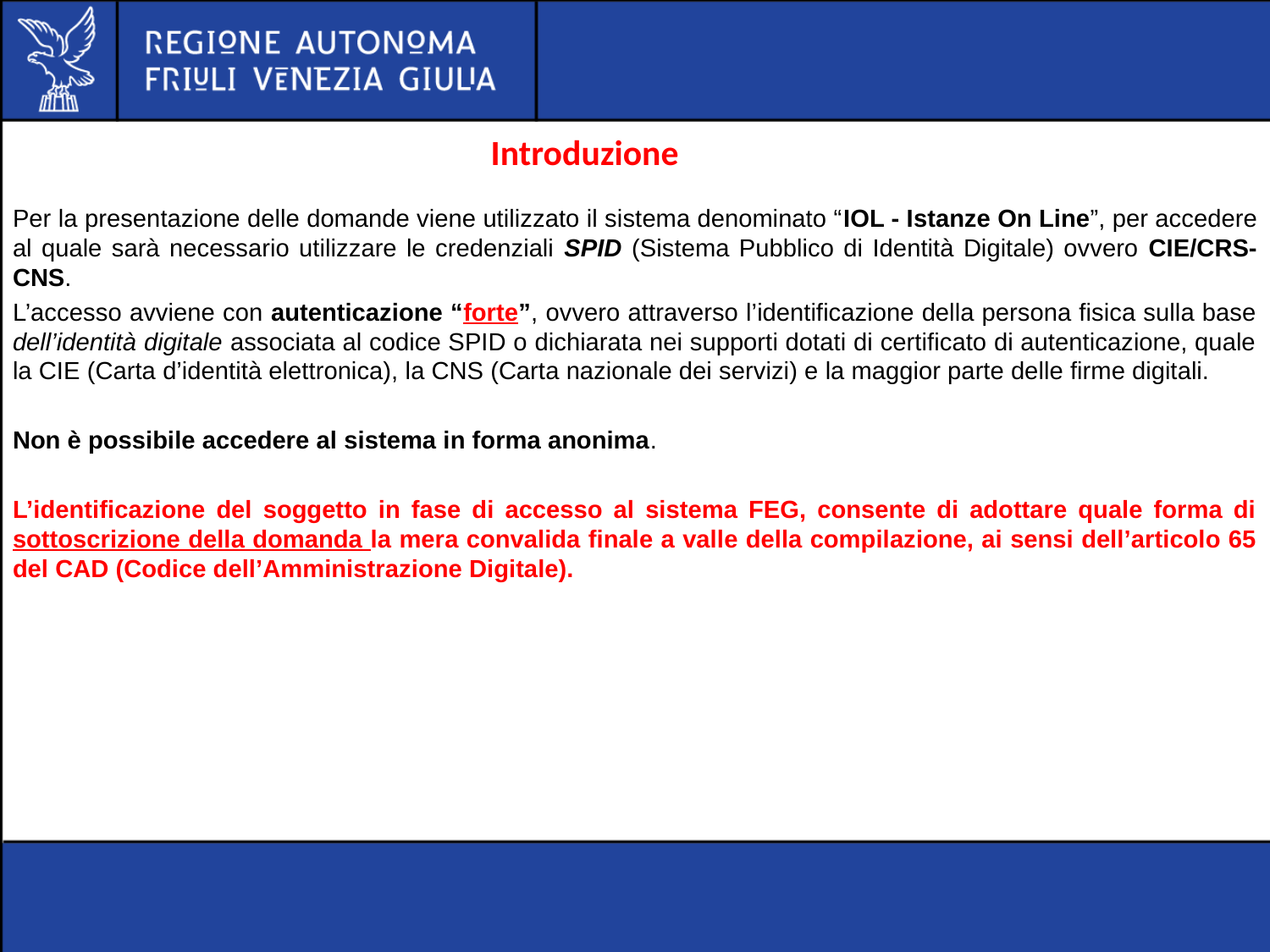

# Introduzione
Per la presentazione delle domande viene utilizzato il sistema denominato “IOL - Istanze On Line”, per accedere al quale sarà necessario utilizzare le credenziali SPID (Sistema Pubblico di Identità Digitale) ovvero CIE/CRS-CNS.
L’accesso avviene con autenticazione “forte”, ovvero attraverso l’identificazione della persona fisica sulla base dell’identità digitale associata al codice SPID o dichiarata nei supporti dotati di certificato di autenticazione, quale la CIE (Carta d’identità elettronica), la CNS (Carta nazionale dei servizi) e la maggior parte delle firme digitali.

Non è possibile accedere al sistema in forma anonima.

L’identificazione del soggetto in fase di accesso al sistema FEG, consente di adottare quale forma di sottoscrizione della domanda la mera convalida finale a valle della compilazione, ai sensi dell’articolo 65 del CAD (Codice dell’Amministrazione Digitale).